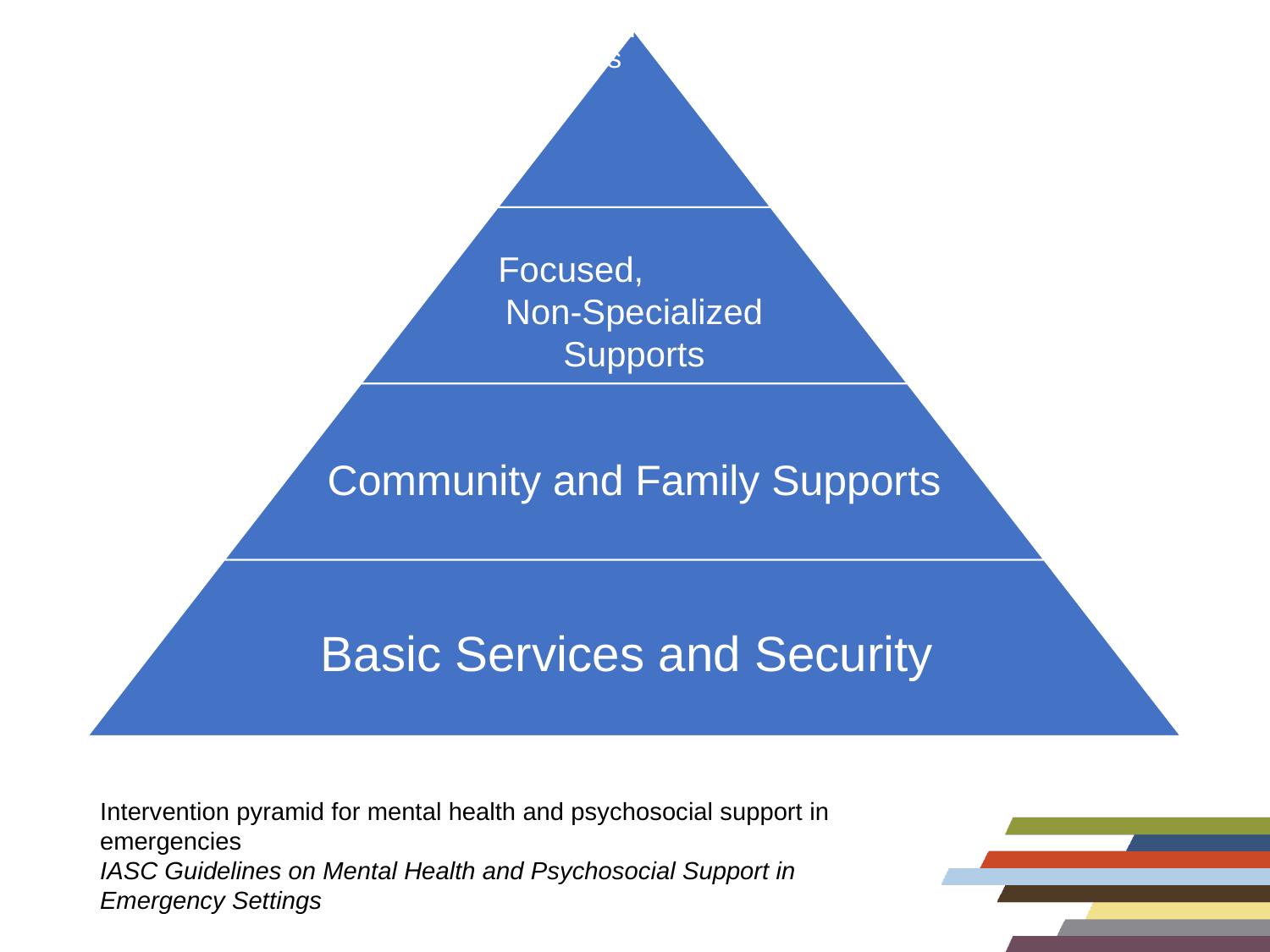

Specialized
Services
Focused,              Non-Specialized Supports
Community and Family Supports
Basic Services and Security
Intervention pyramid for mental health and psychosocial support in emergencies
IASC Guidelines on Mental Health and Psychosocial Support in Emergency Settings